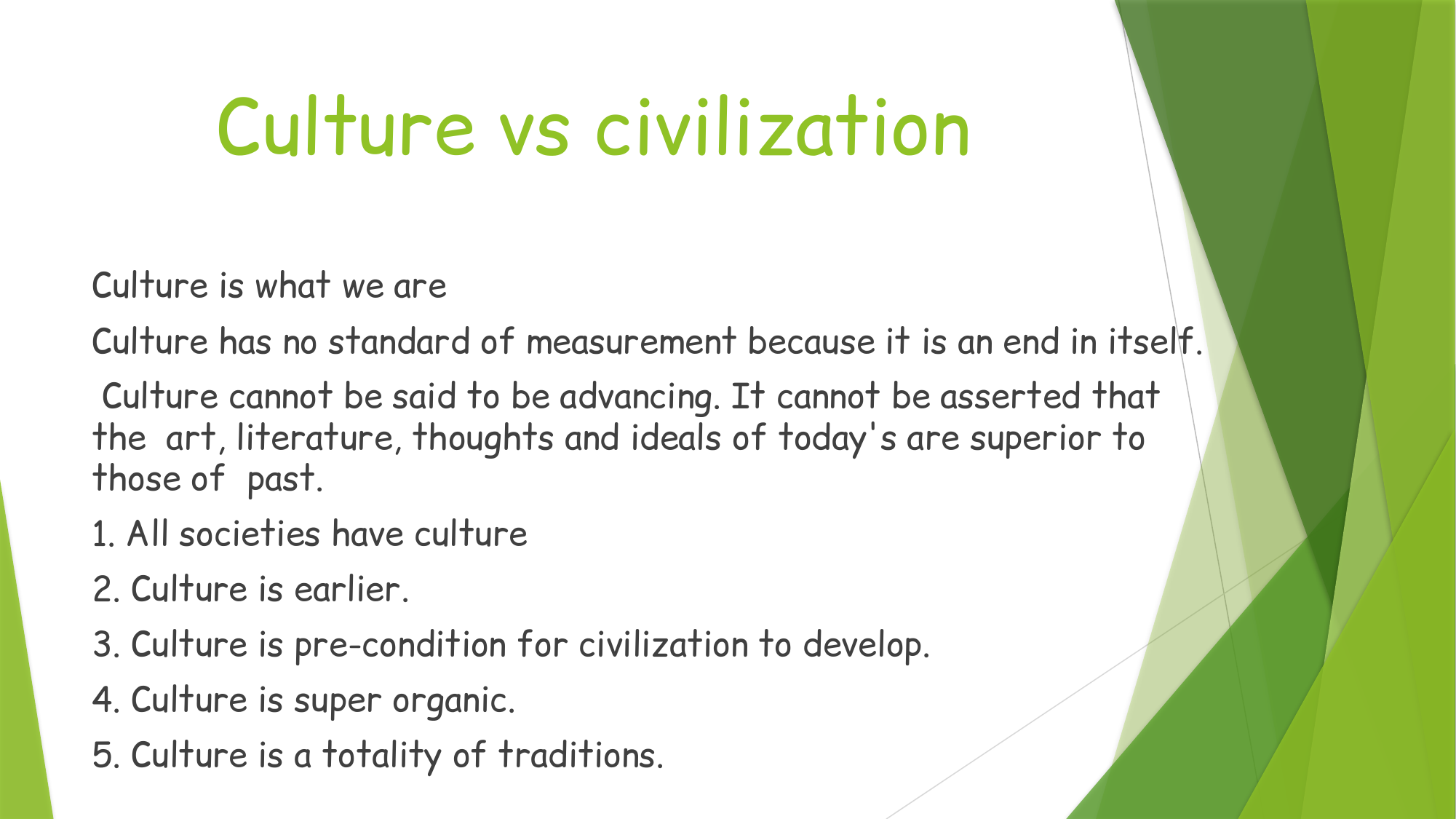

# Culture vs civilization
Culture is what we are
Culture has no standard of measurement because it is an end in itself.
 Culture cannot be said to be advancing. It cannot be asserted that the  art, literature, thoughts and ideals of today's are superior to those of  past.
1. All societies have culture
2. Culture is earlier.
3. Culture is pre-condition for civilization to develop.
4. Culture is super organic.
5. Culture is a totality of traditions.